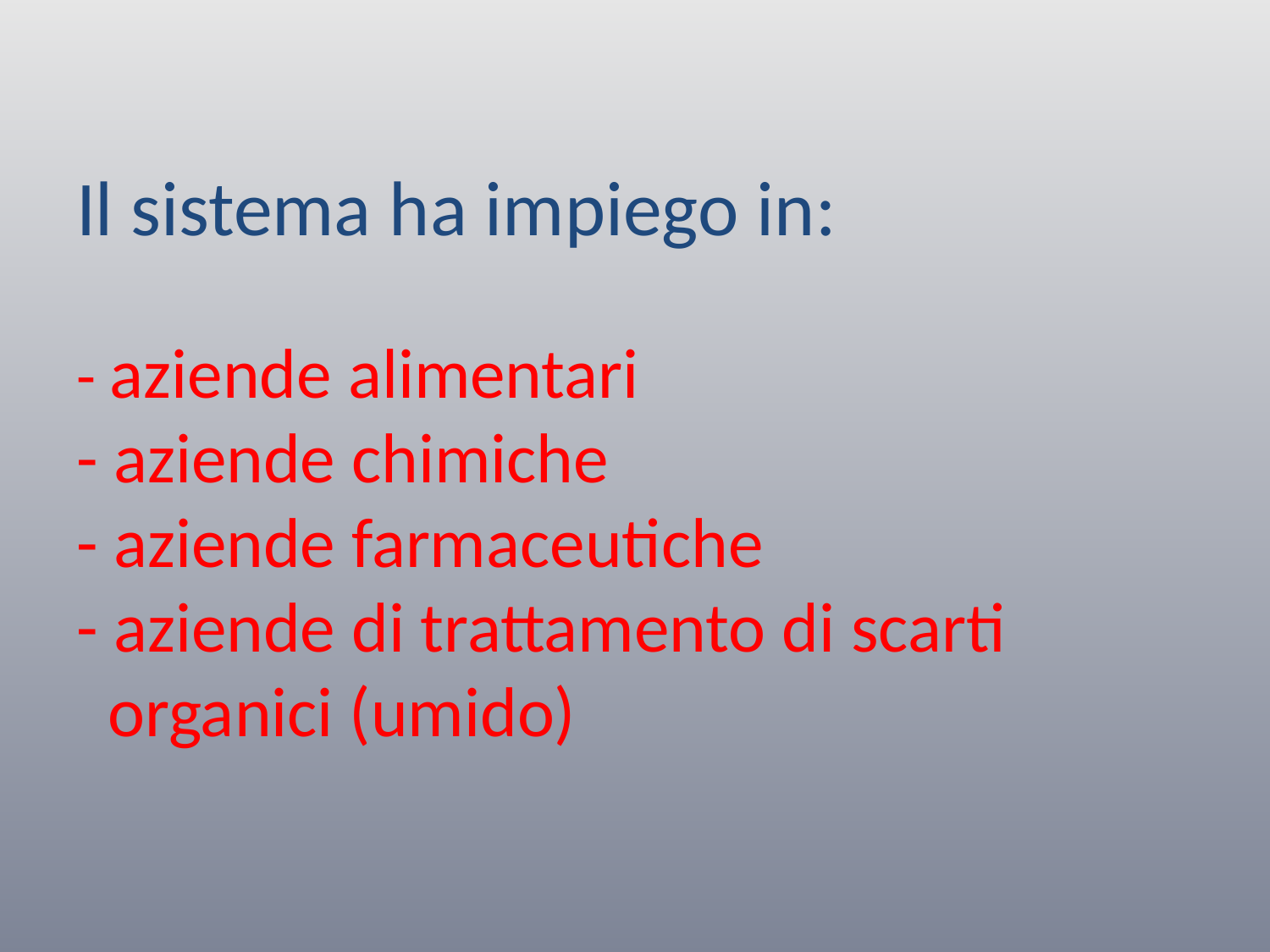

# Il sistema ha impiego in: - aziende alimentari - aziende chimiche - aziende farmaceutiche - aziende di trattamento di scarti organici (umido)